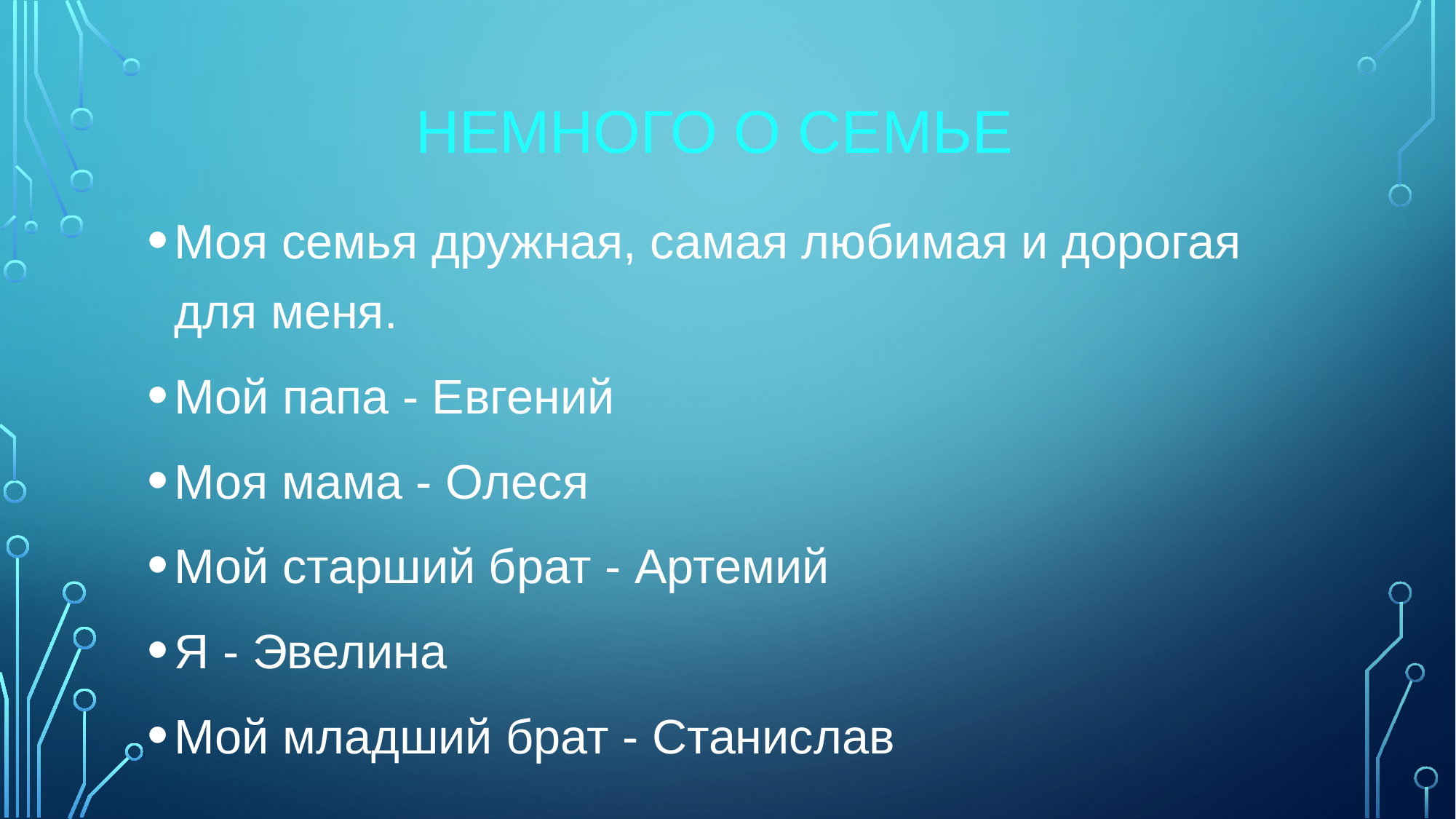

# Немного о семье
Моя семья дружная, самая любимая и дорогая для меня.
Мой папа - Евгений
Моя мама - Олеся
Мой старший брат - Артемий
Я - Эвелина
Мой младший брат - Станислав